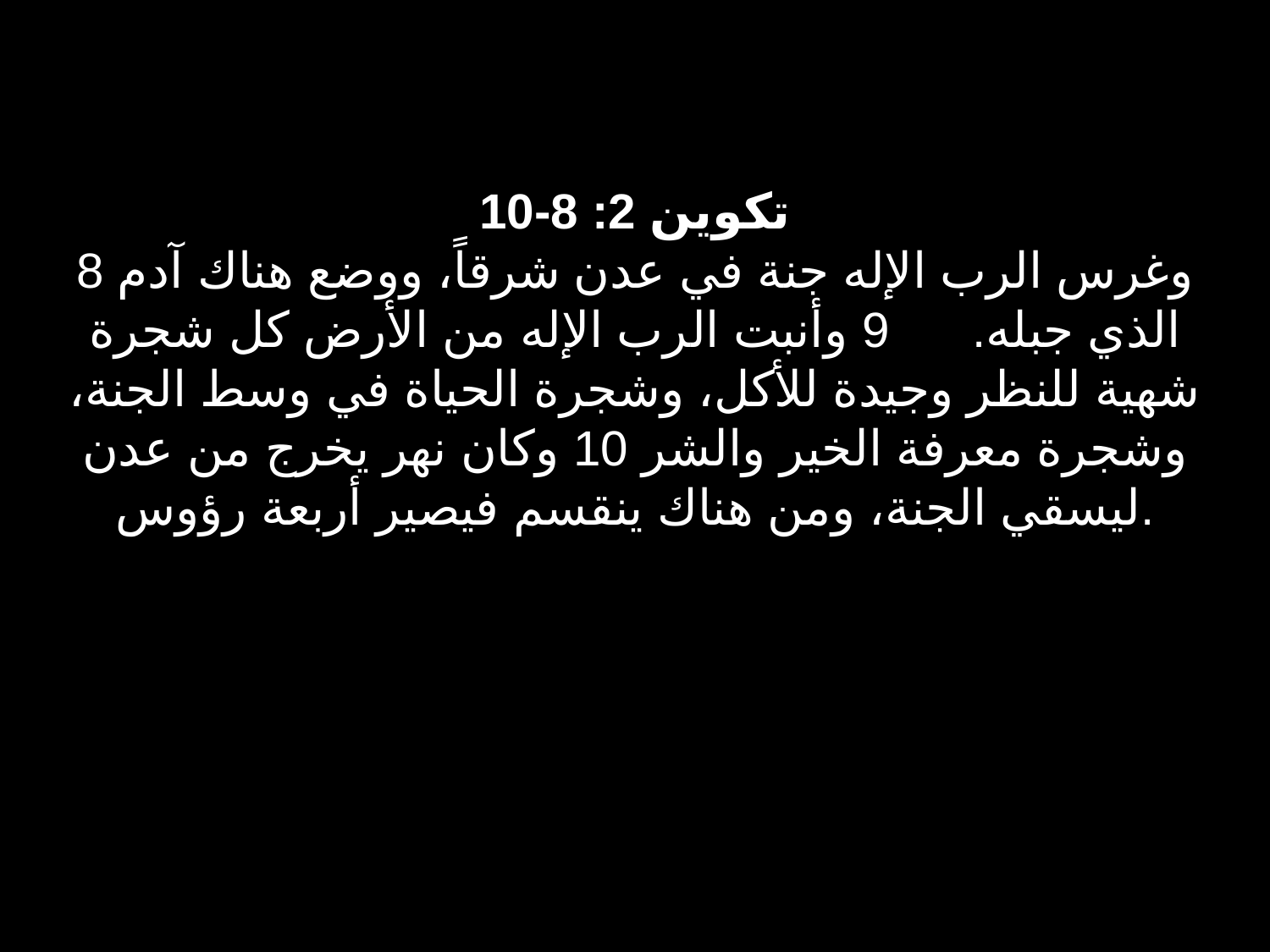

تكوين 2: 8-10
8 وغرس الرب الإله جنة في عدن شرقاً، ووضع هناك آدم الذي جبله.      9 وأنبت الرب الإله من الأرض كل شجرة شهية للنظر وجيدة للأكل، وشجرة الحياة في وسط الجنة، وشجرة معرفة الخير والشر 10 وكان نهر يخرج من عدن ليسقي الجنة، ومن هناك ينقسم فيصير أربعة رؤوس.